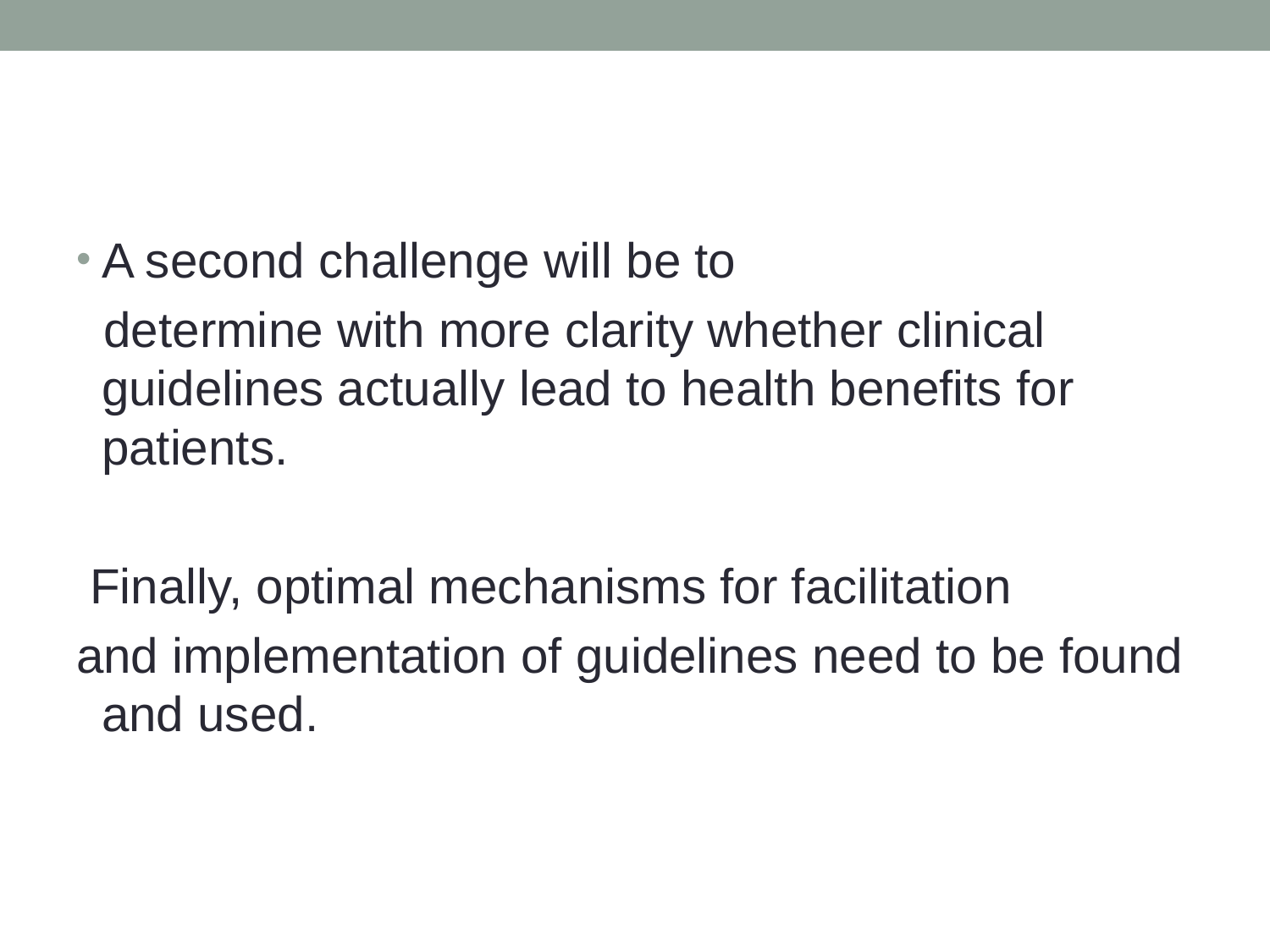

#
A second challenge will be to
  determine with more clarity whether clinical guidelines actually lead to health benefits for patients.

 Finally, optimal mechanisms for facilitation
and implementation of guidelines need to be found and used.